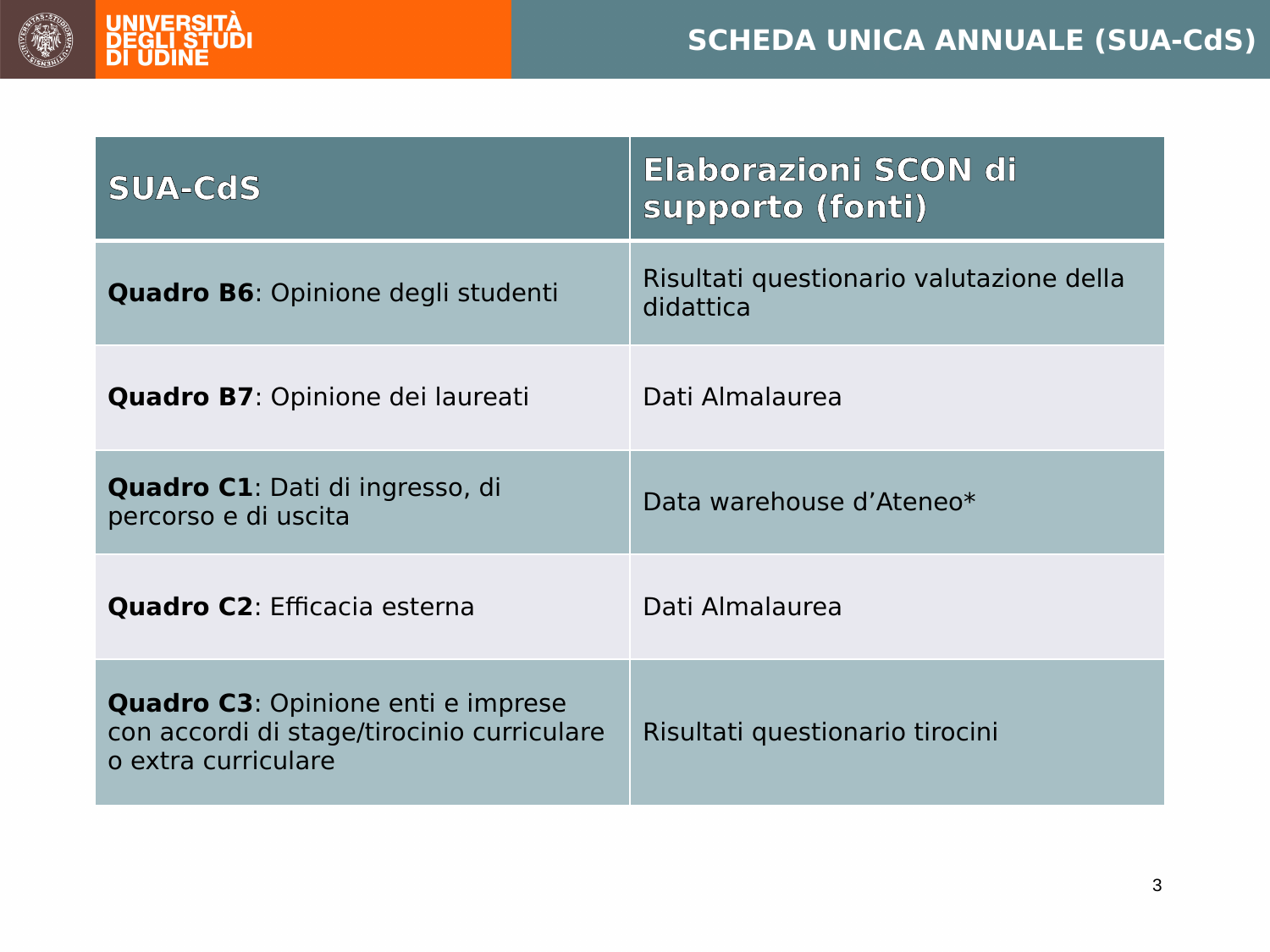

SCHEDA UNICA ANNUALE (SUA-CdS)
| SUA-CdS | Elaborazioni SCON di supporto (fonti) |
| --- | --- |
| Quadro B6: Opinione degli studenti | Risultati questionario valutazione della didattica |
| Quadro B7: Opinione dei laureati | Dati Almalaurea |
| Quadro C1: Dati di ingresso, di percorso e di uscita | Data warehouse d’Ateneo\* |
| Quadro C2: Efficacia esterna | Dati Almalaurea |
| Quadro C3: Opinione enti e imprese con accordi di stage/tirocinio curriculare o extra curriculare | Risultati questionario tirocini |

3